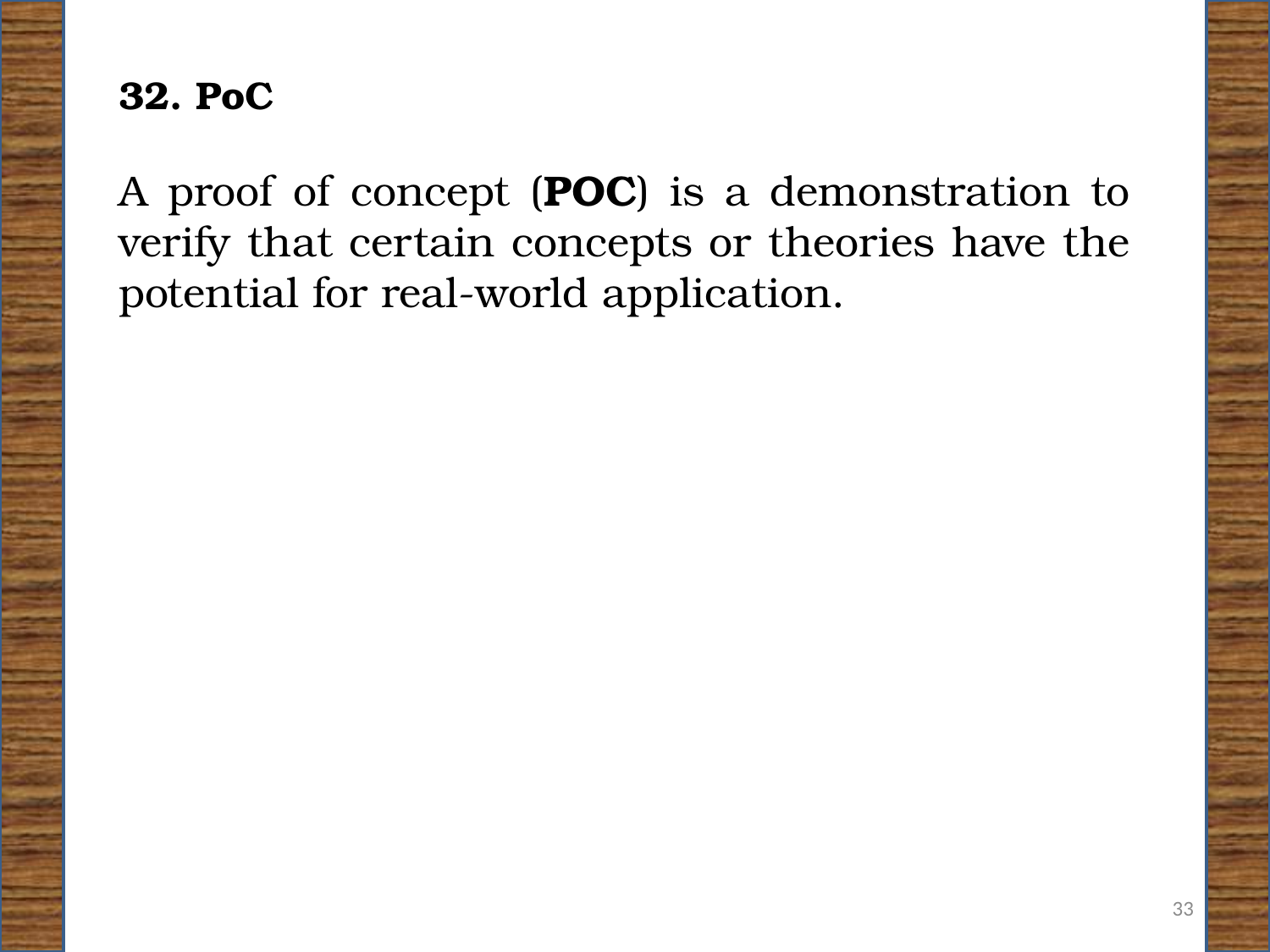

32. PoC

A proof of concept (POC) is a demonstration to verify that certain concepts or theories have the potential for real-world application.
33